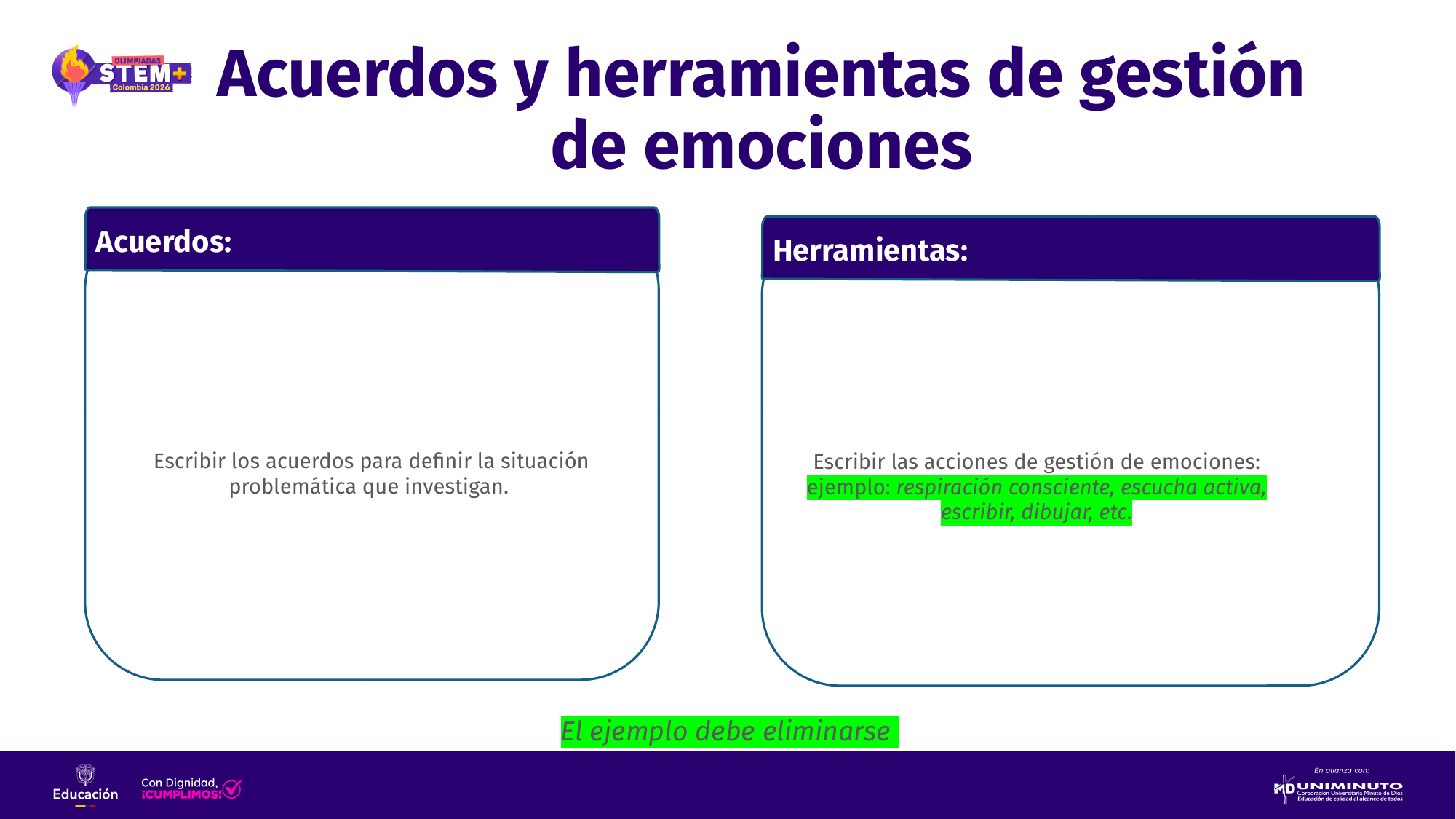

Acuerdos y herramientas de gestión de emociones

Acuerdos:​

Herramientas:​

Escribir las acciones de gestión de emociones: ejemplo: respiración consciente, escucha activa, escribir, dibujar, etc.

Escribir los acuerdos para definir la situación problemática que investigan.
El ejemplo debe eliminarse ​